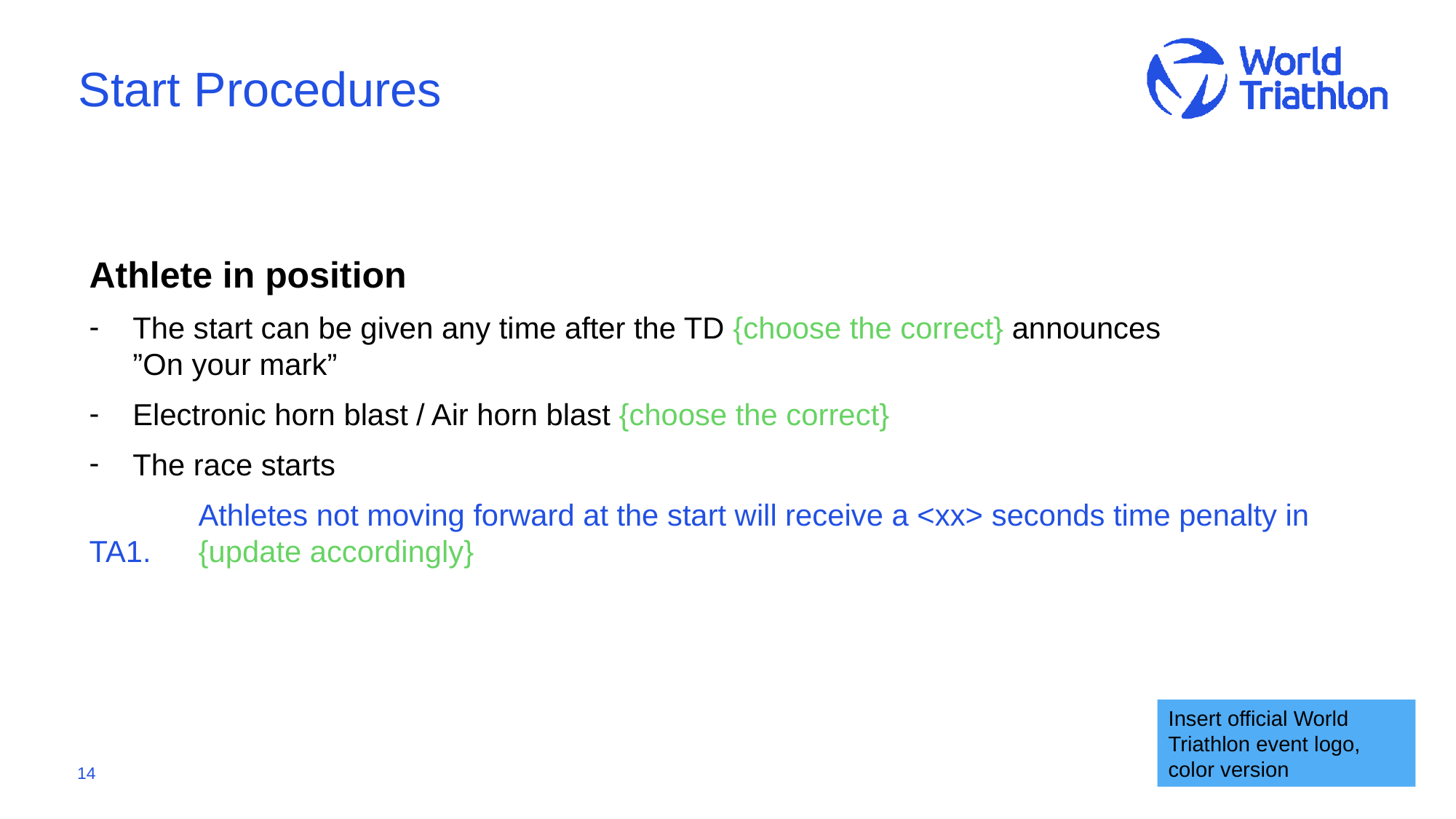

# Start Procedures
Athlete in position
The start can be given any time after the TD {choose the correct} announces
”On your mark”
Electronic horn blast / Air horn blast {choose the correct}
The race starts
	Athletes not moving forward at the start will receive a <xx> seconds time penalty in TA1. 	{update accordingly}

Insert official World Triathlon event logo,
color version
14